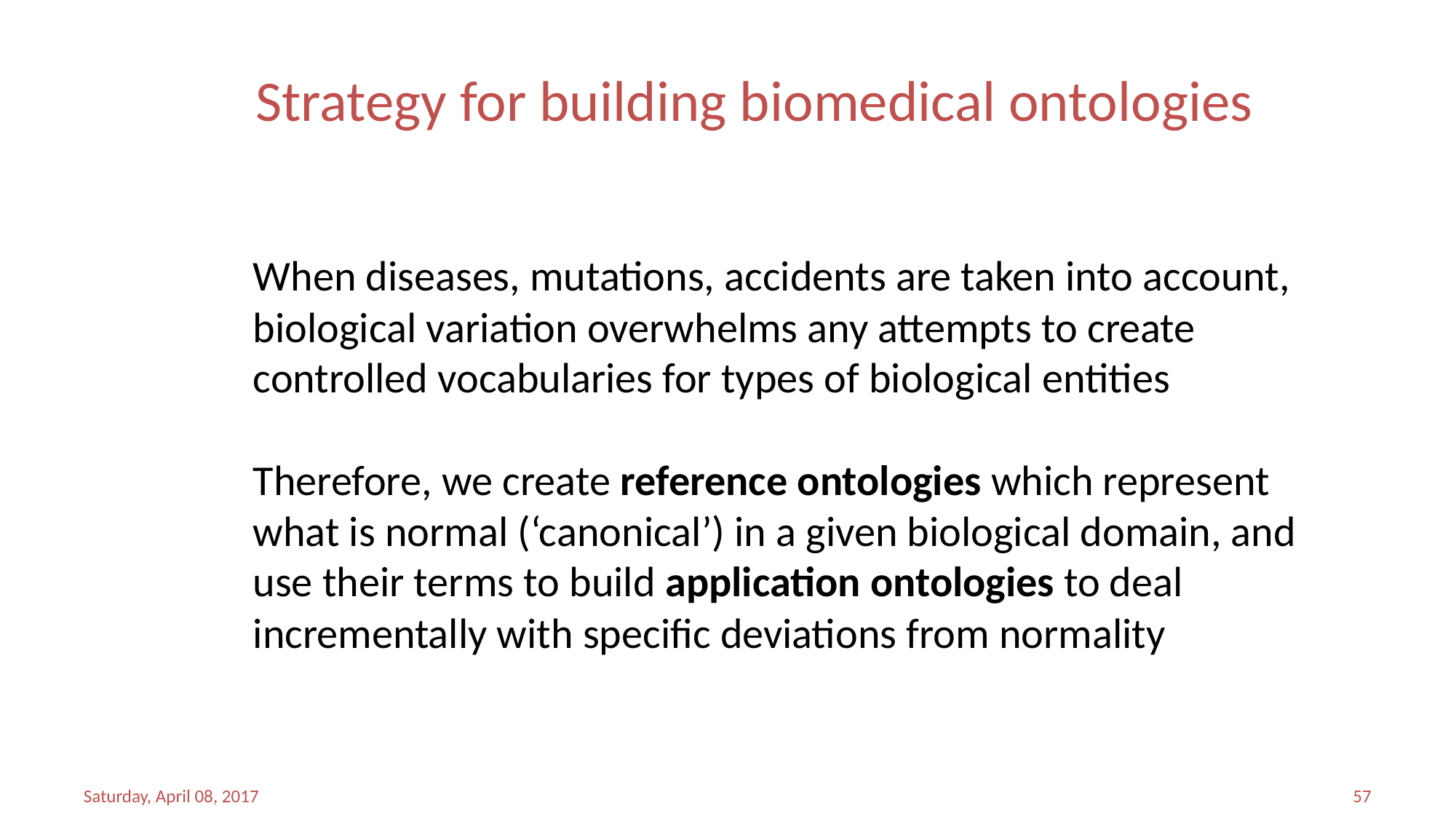

# Strategy for building biomedical ontologies
When diseases, mutations, accidents are taken into account, biological variation overwhelms any attempts to create controlled vocabularies for types of biological entities

Therefore, we create reference ontologies which represent what is normal (‘canonical’) in a given biological domain, and use their terms to build application ontologies to deal incrementally with specific deviations from normality

Saturday, April 08, 2017
57